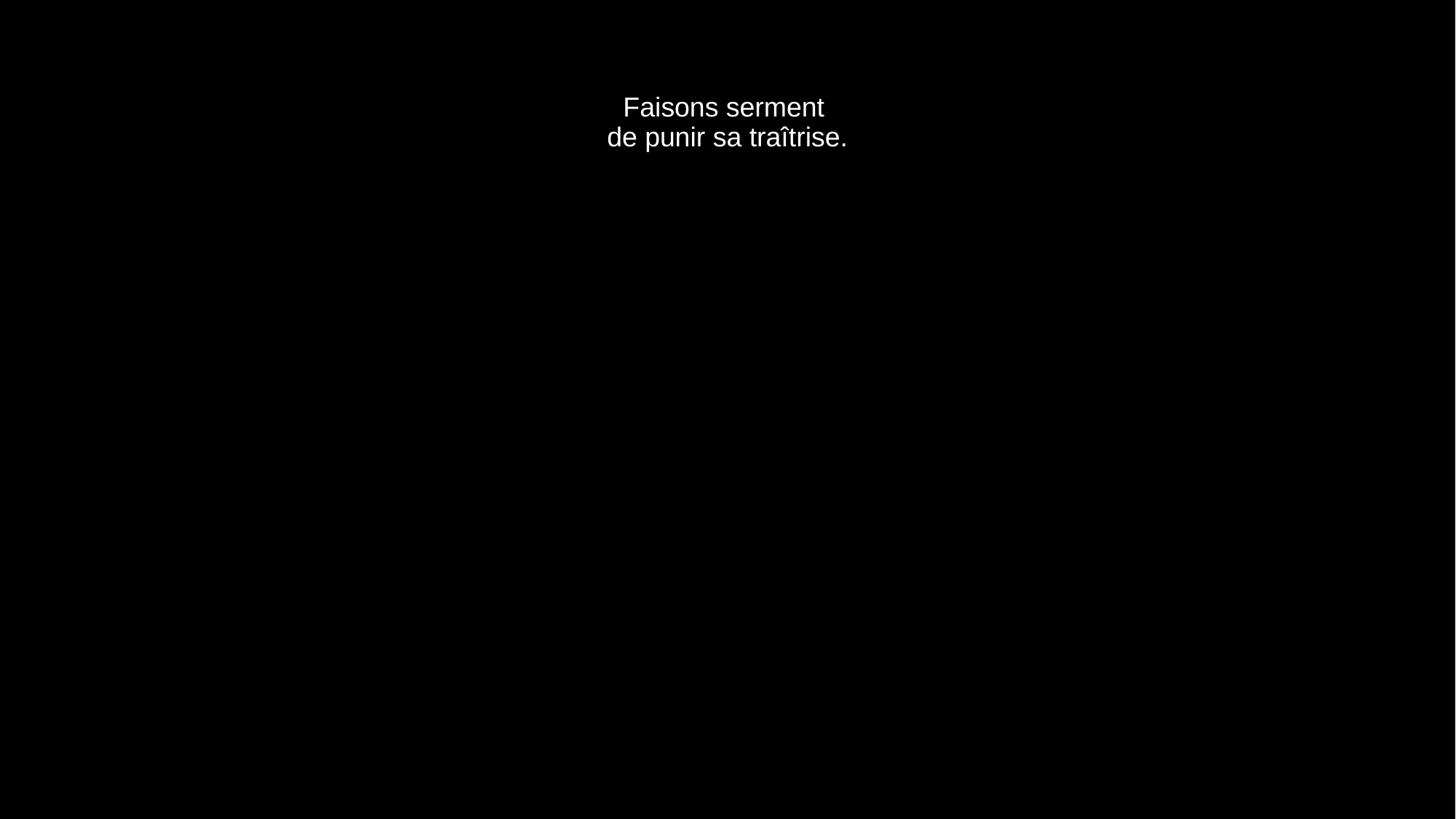

# Faisons serment de punir sa traîtrise.